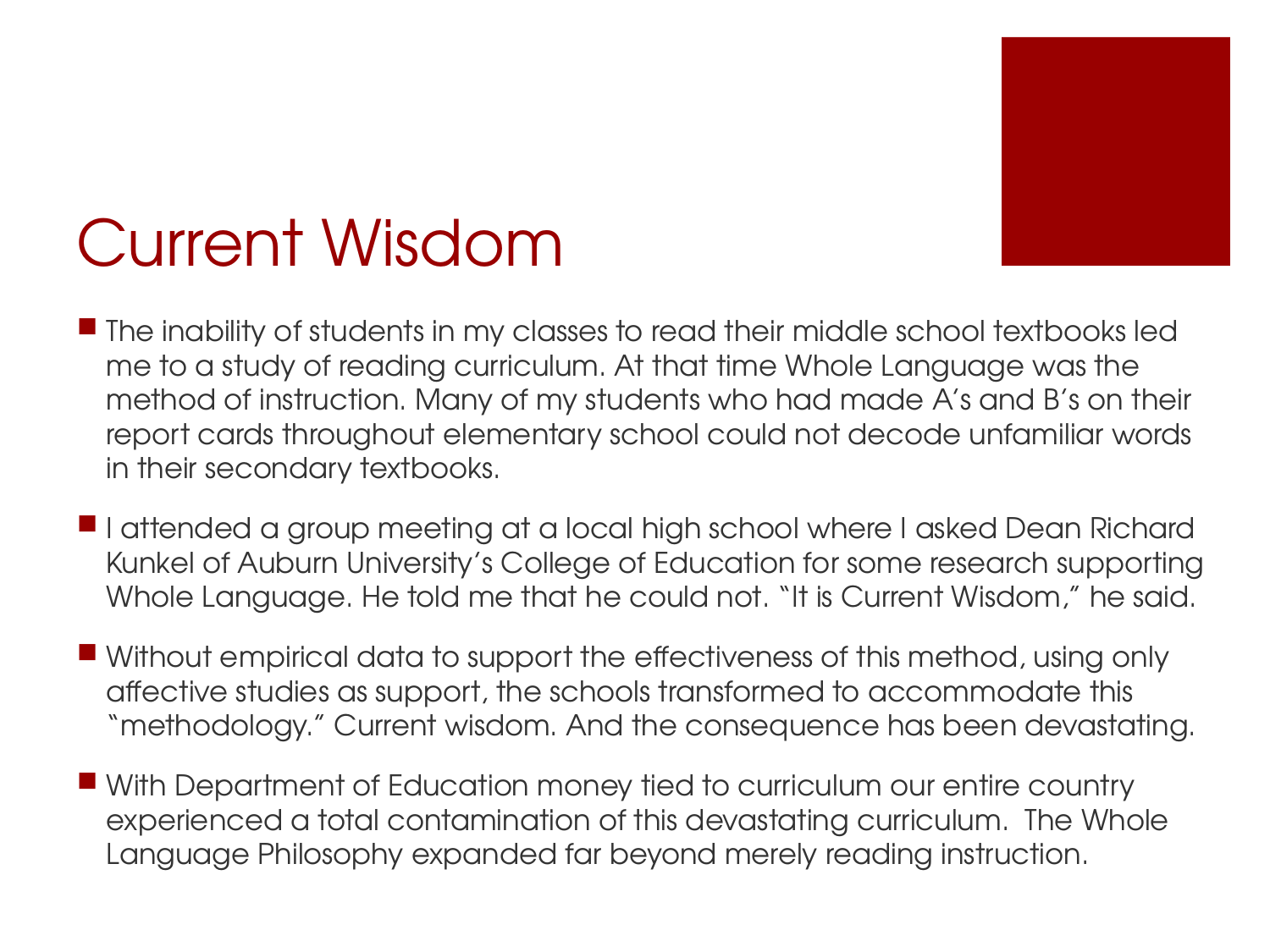

# Current Wisdom
The inability of students in my classes to read their middle school textbooks led me to a study of reading curriculum. At that time Whole Language was the method of instruction. Many of my students who had made A’s and B’s on their report cards throughout elementary school could not decode unfamiliar words in their secondary textbooks.
I attended a group meeting at a local high school where I asked Dean Richard Kunkel of Auburn University’s College of Education for some research supporting Whole Language. He told me that he could not. “It is Current Wisdom,” he said.
Without empirical data to support the effectiveness of this method, using only affective studies as support, the schools transformed to accommodate this “methodology.” Current wisdom. And the consequence has been devastating.
With Department of Education money tied to curriculum our entire country experienced a total contamination of this devastating curriculum.  The Whole Language Philosophy expanded far beyond merely reading instruction.